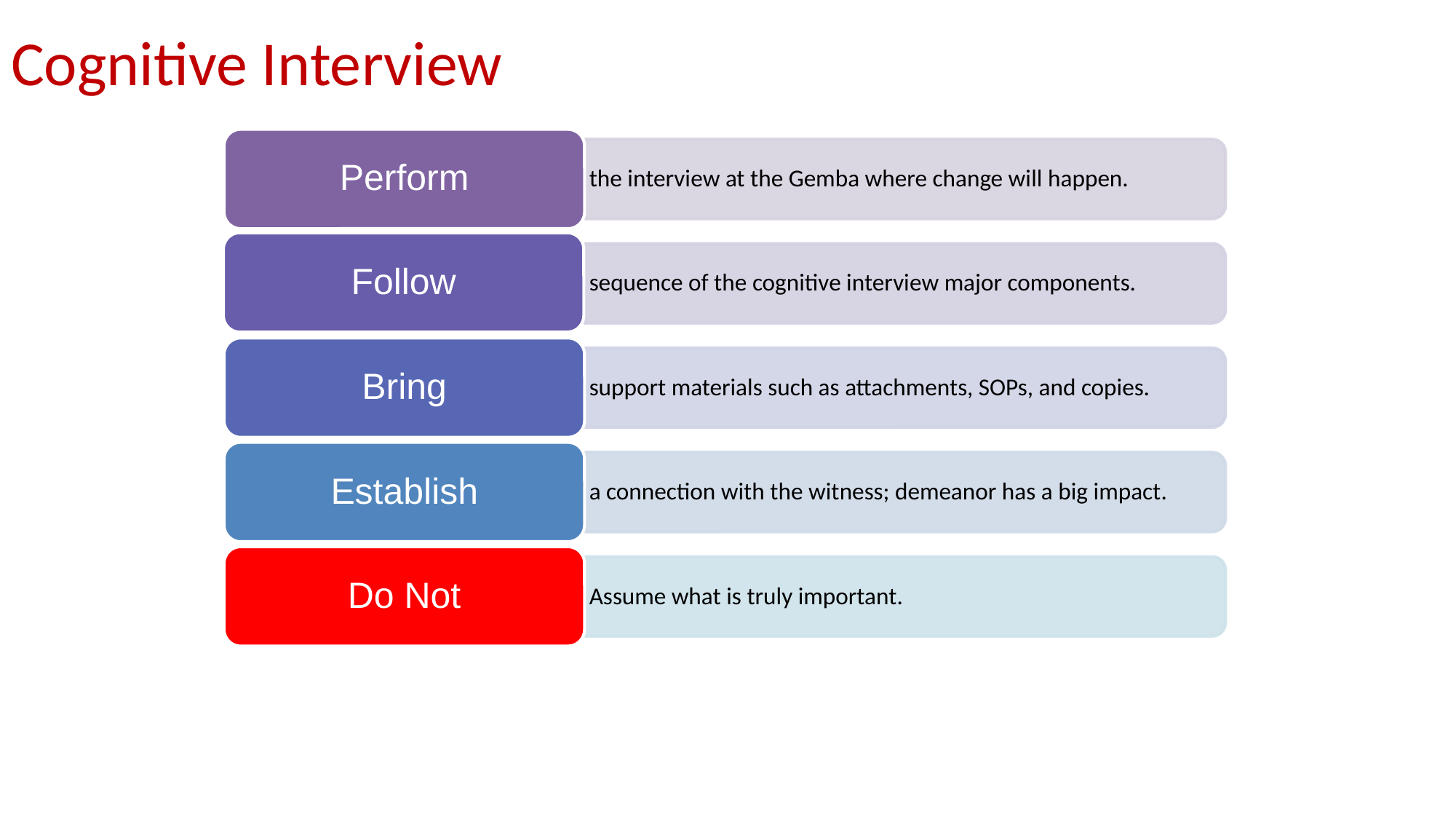

Cognitive Interview

Perform
the interview at the Gemba where change will happen.

Follow
sequence of the cognitive interview major components.

Bring
support materials such as attachments, SOPs, and copies.

Establish
a connection with the witness; demeanor has a big impact.

Do Not
Assume what is truly important.